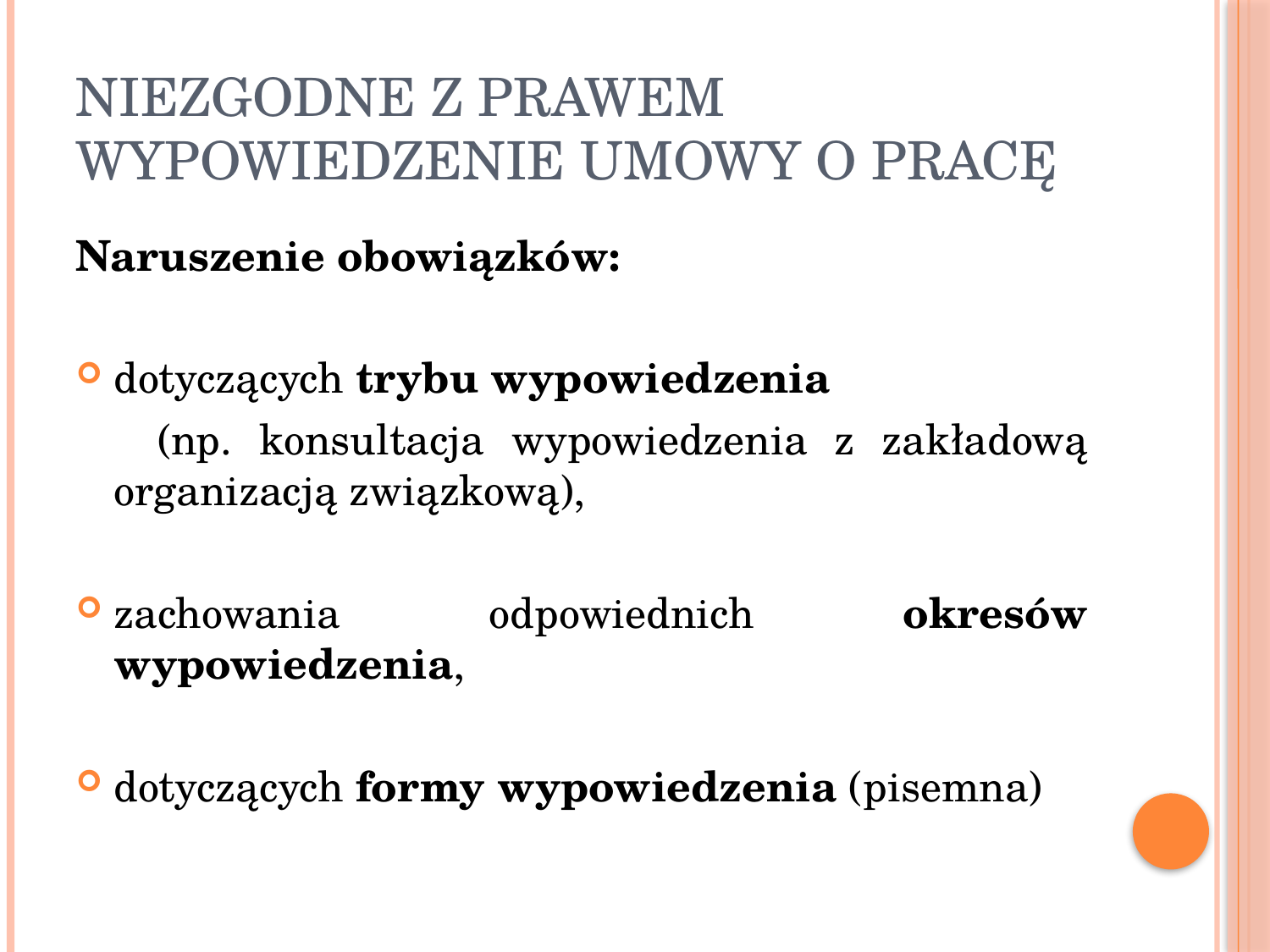

# Niezgodne z prawem wypowiedzenie umowy o pracę
Naruszenie obowiązków:

dotyczących trybu wypowiedzenia
   (np. konsultacja wypowiedzenia z zakładową organizacją związkową),

zachowania odpowiednich okresów wypowiedzenia,

dotyczących formy wypowiedzenia (pisemna)